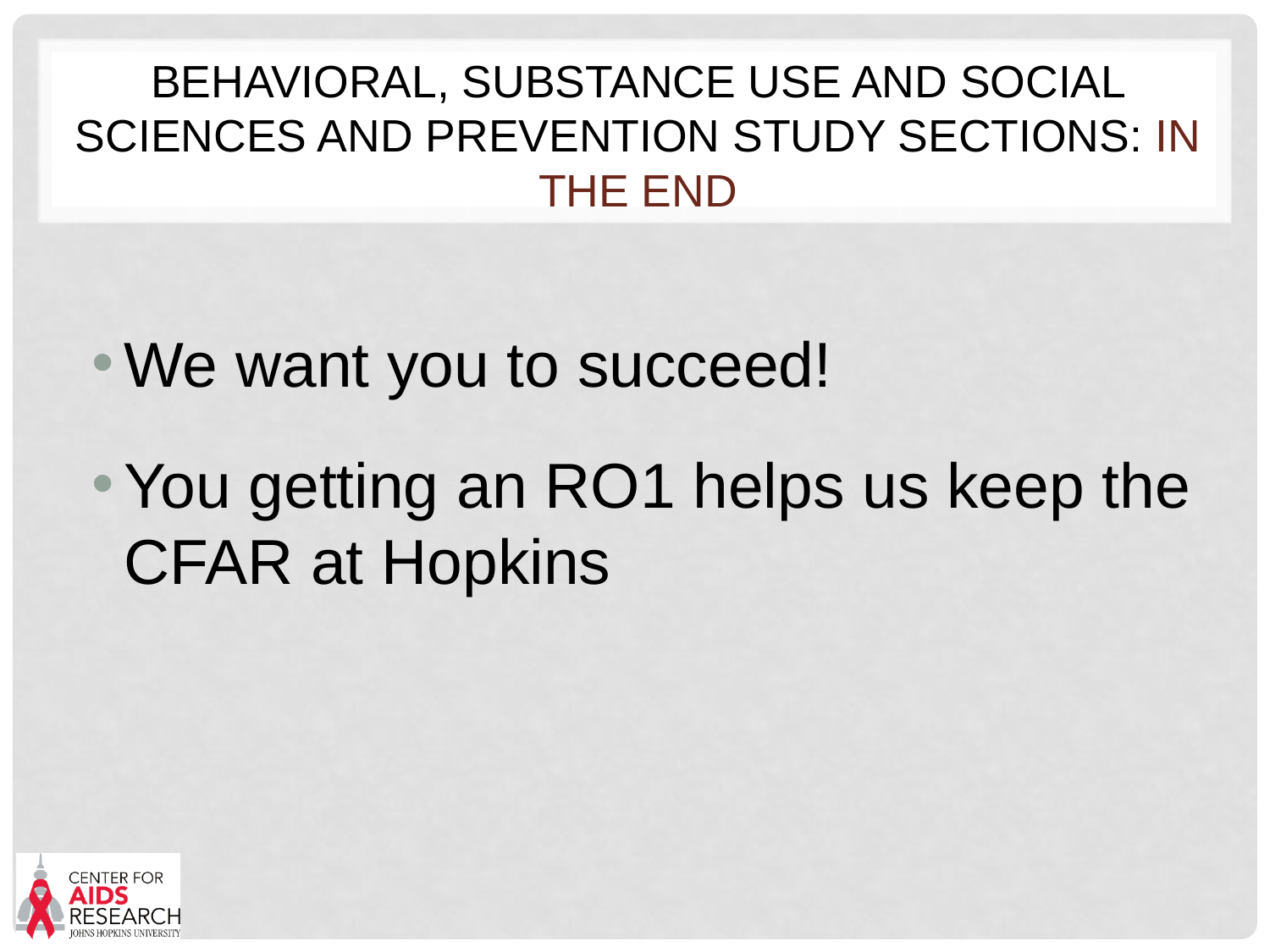

# Behavioral, Substance use and Social Sciences and Prevention Study Sections: in the end
We want you to succeed!
You getting an RO1 helps us keep the CFAR at Hopkins